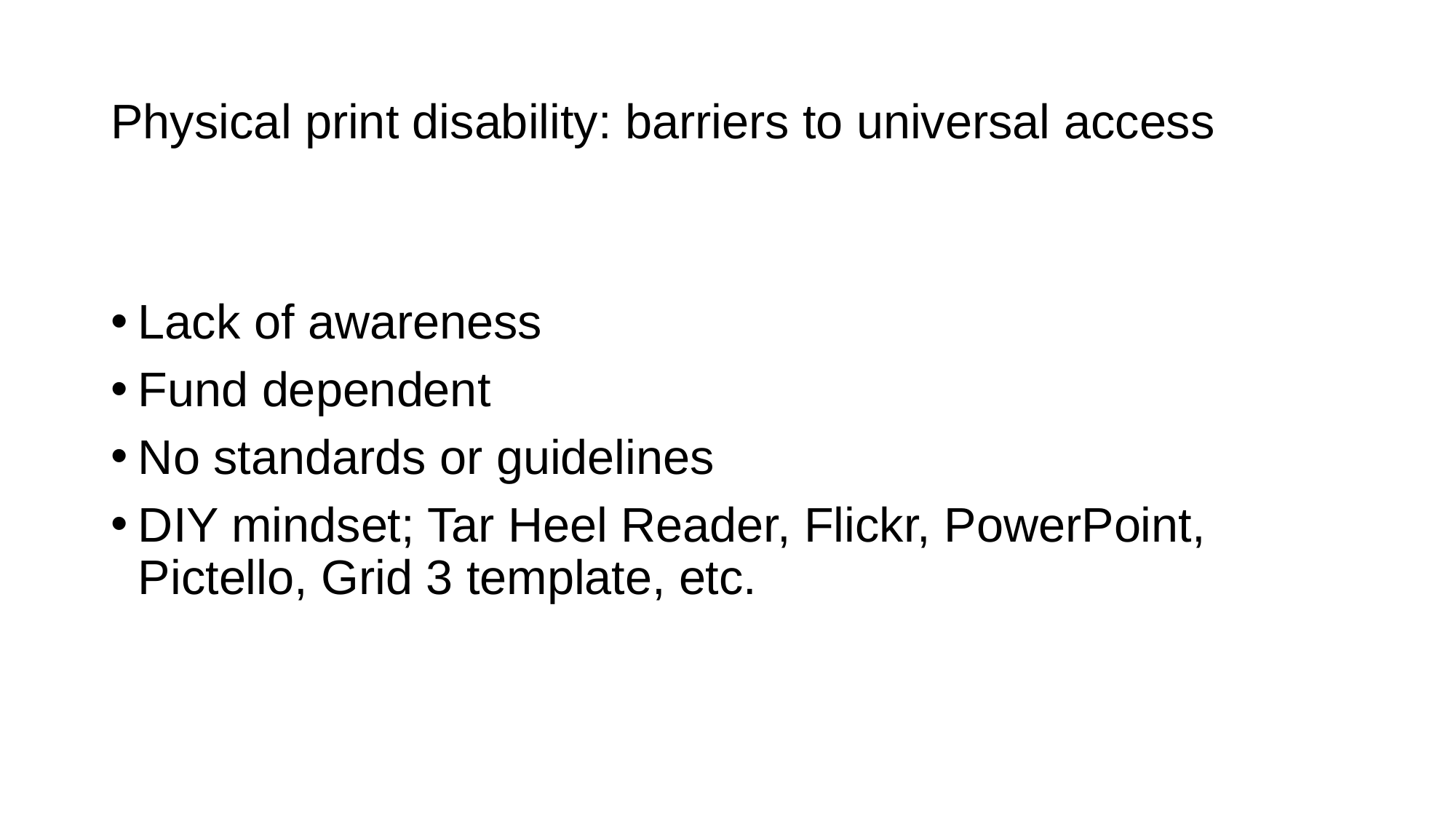

# Physical print disability: barriers to universal access

Lack of awareness
Fund dependent
No standards or guidelines
DIY mindset; Tar Heel Reader, Flickr, PowerPoint, Pictello, Grid 3 template, etc.